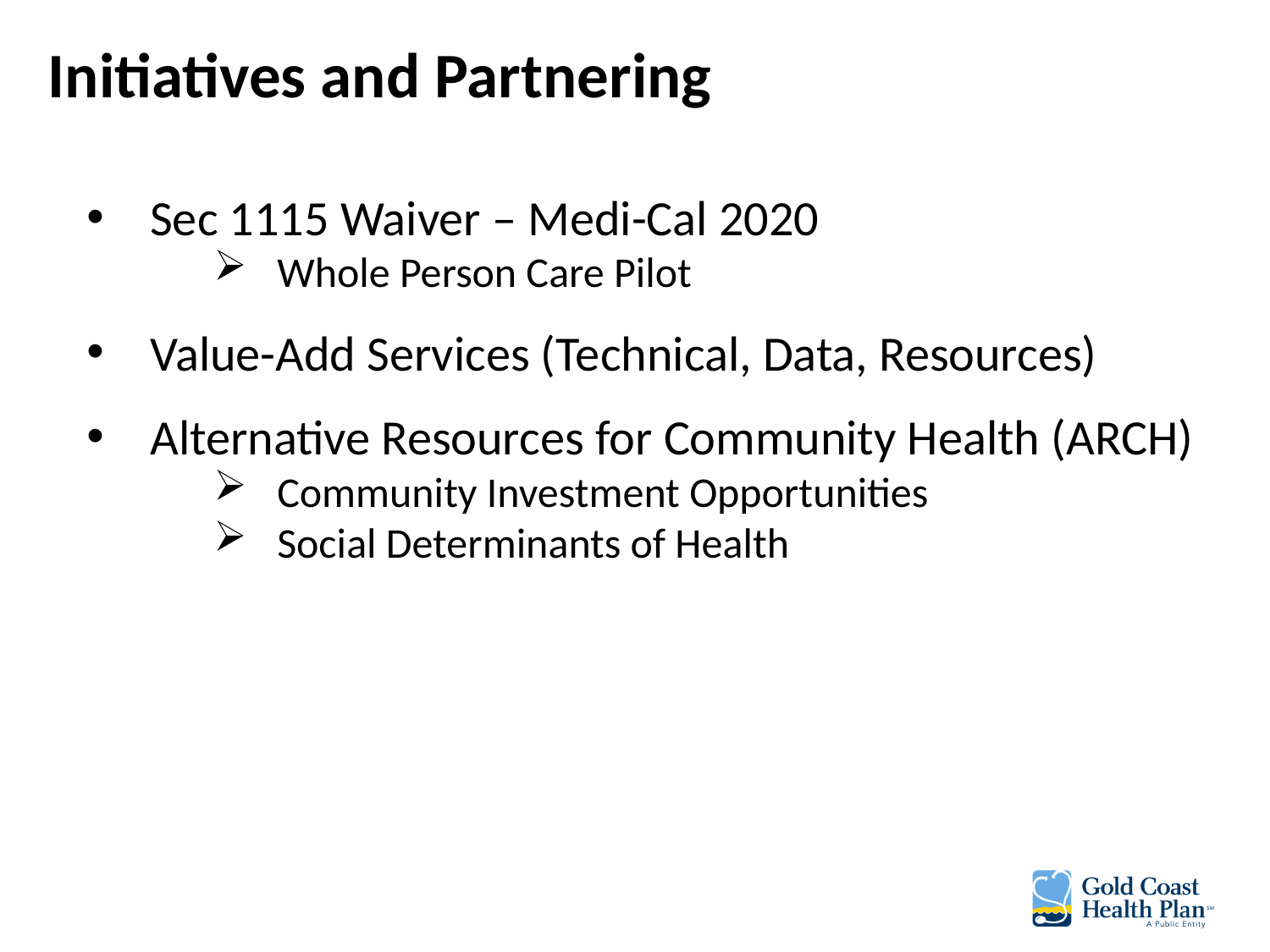

Initiatives and Partnering
Sec 1115 Waiver – Medi-Cal 2020
Whole Person Care Pilot

Value-Add Services (Technical, Data, Resources)

Alternative Resources for Community Health (ARCH)
Community Investment Opportunities
Social Determinants of Health